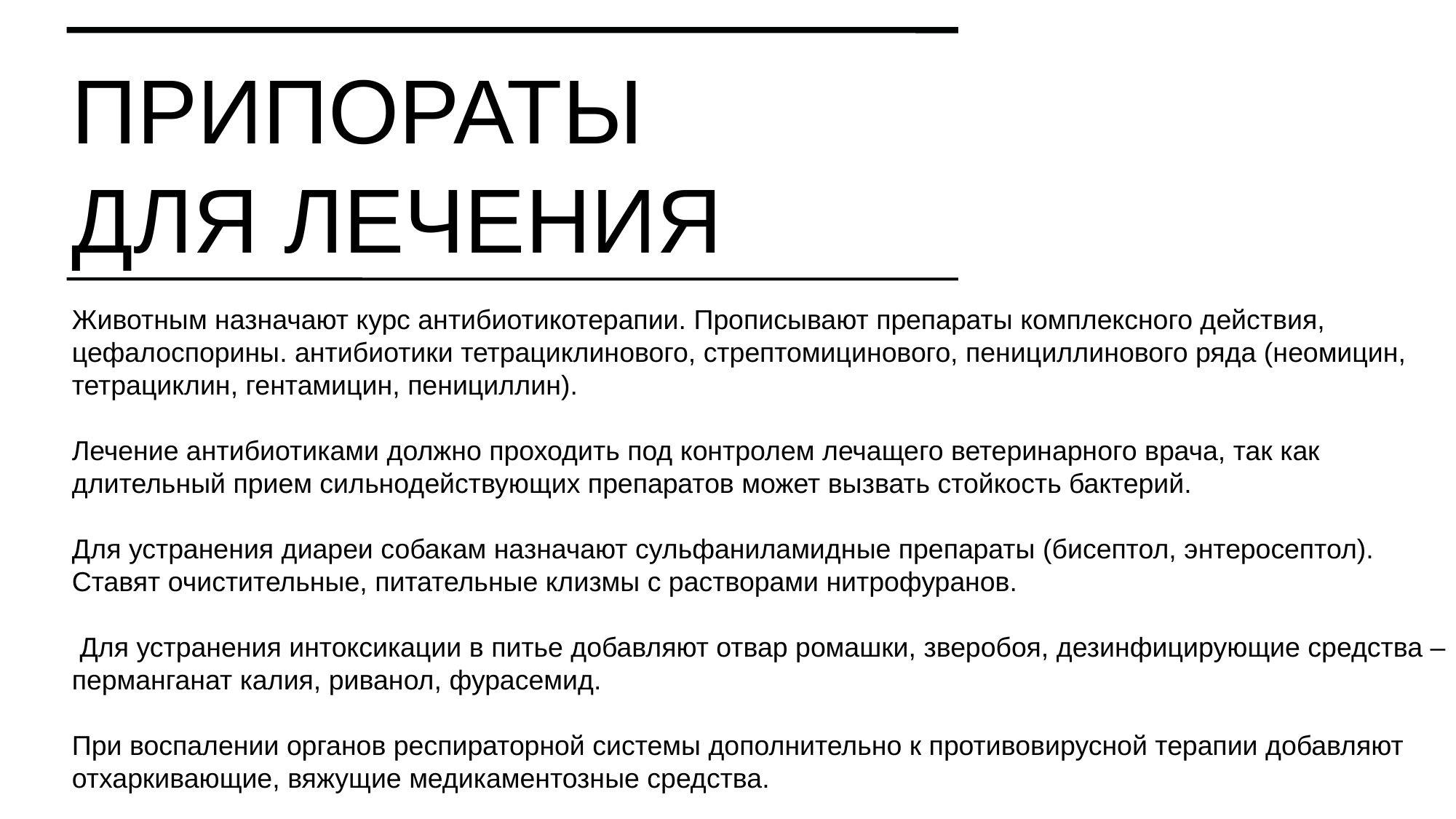

ПРИПОРАТЫ ДЛЯ ЛЕЧЕНИЯ
Животным назначают курс антибиотикотерапии. Прописывают препараты комплексного действия, цефалоспорины. антибиотики тетрациклинового, стрептомицинового, пенициллинового ряда (неомицин, тетрациклин, гентамицин, пенициллин).

Лечение антибиотиками должно проходить под контролем лечащего ветеринарного врача, так как длительный прием сильнодействующих препаратов может вызвать стойкость бактерий.

Для устранения диареи собакам назначают сульфаниламидные препараты (бисептол, энтеросептол). Ставят очистительные, питательные клизмы с растворами нитрофуранов.

 Для устранения интоксикации в питье добавляют отвар ромашки, зверобоя, дезинфицирующие средства – перманганат калия, риванол, фурасемид.

При воспалении органов респираторной системы дополнительно к противовирусной терапии добавляют отхаркивающие, вяжущие медикаментозные средства.